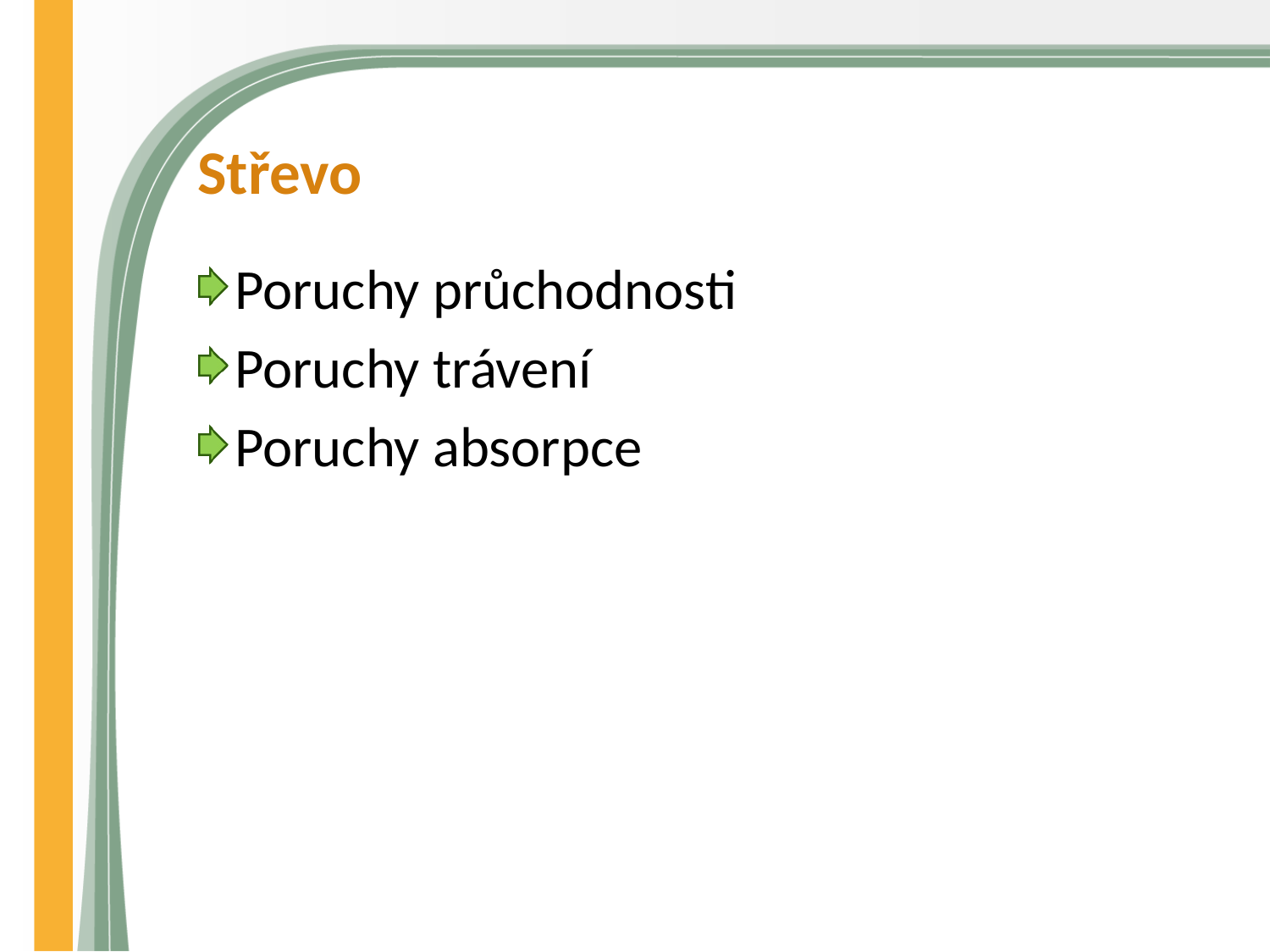

# Střevo
Poruchy průchodnosti
Poruchy trávení
Poruchy absorpce